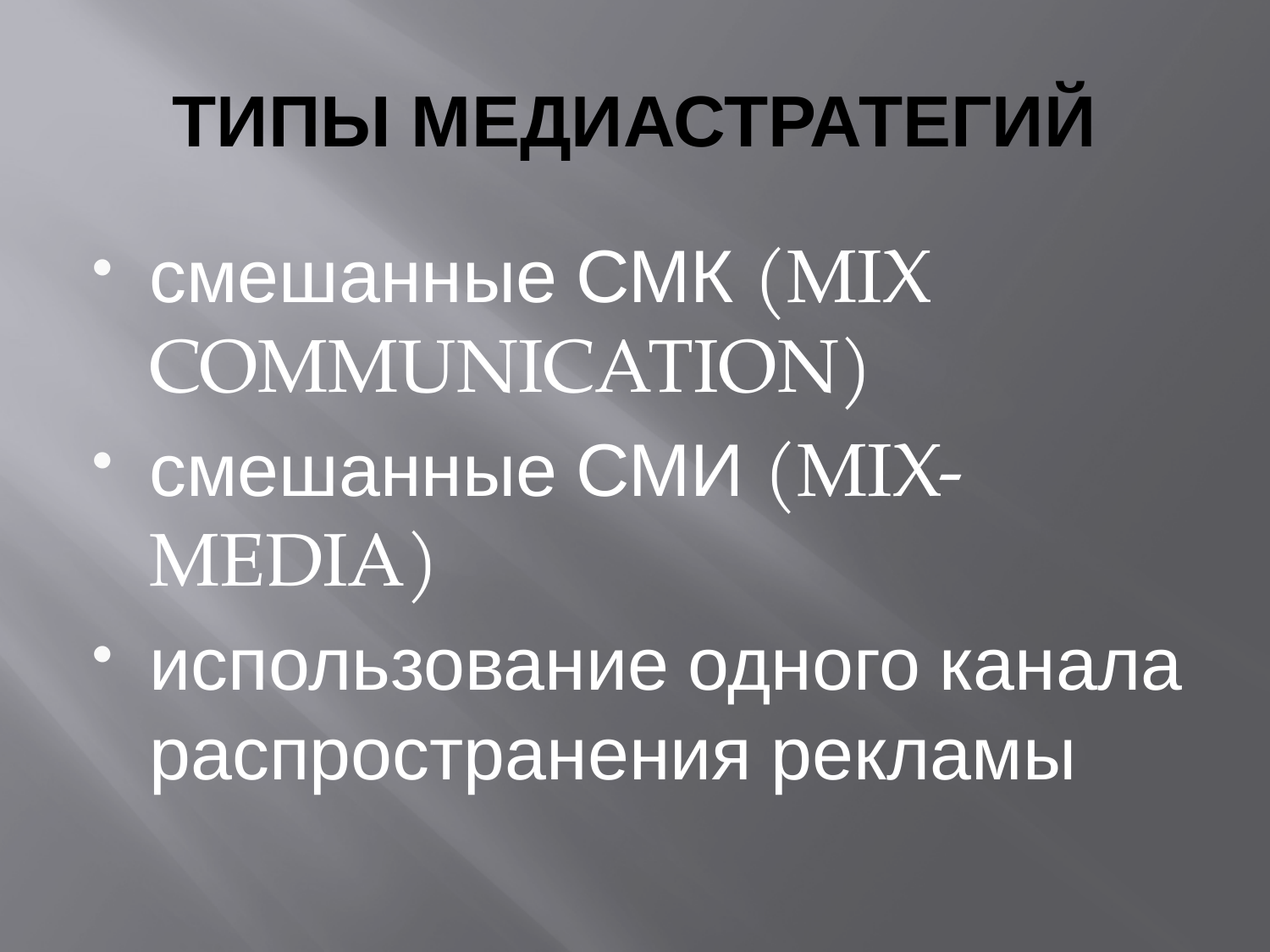

# ТИПЫ МЕДИАСТРАТЕГИЙ
смешанные СМК (MIX COMMUNICATION)
смешанные СМИ (MIX-MEDIA)
использование одного канала распространения рекламы